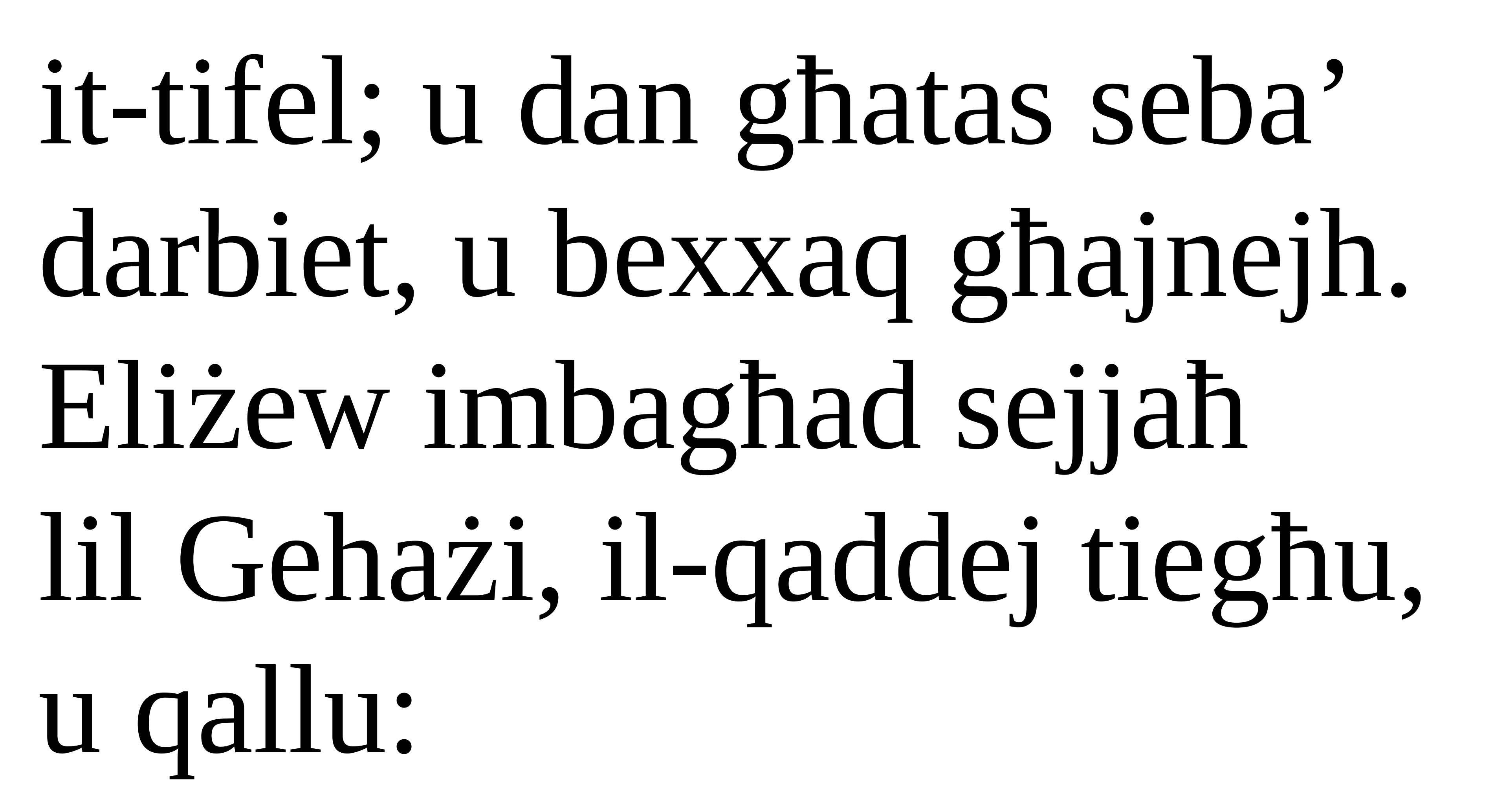

it-tifel; u dan għatas seba’ darbiet, u bexxaq għajnejh. Eliżew imbagħad sejjaħ
lil Gehażi, il-qaddej tiegħu, u qallu: